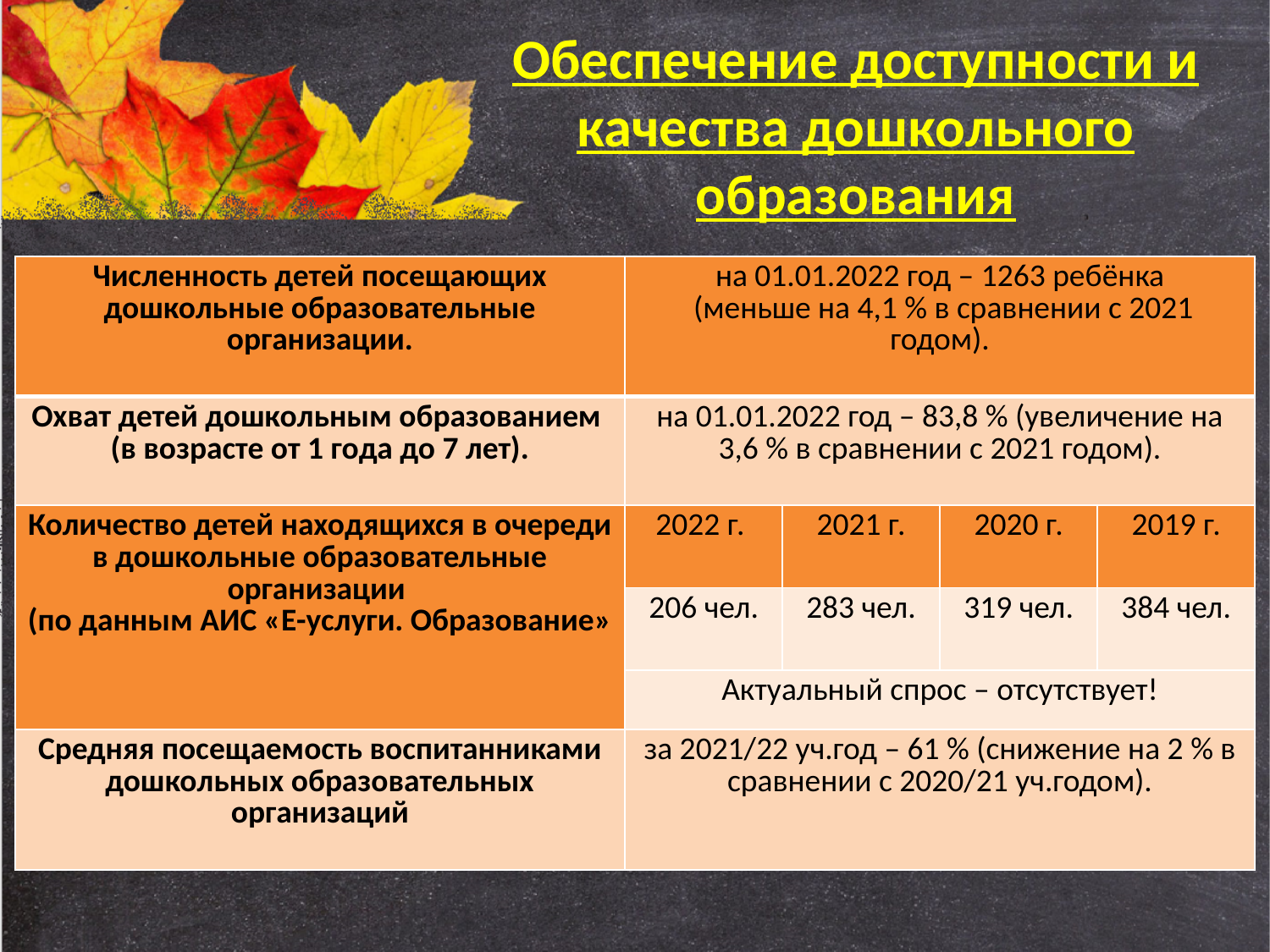

Обеспечение доступности и качества дошкольного образования
| Численность детей посещающих дошкольные образовательные организации. | на 01.01.2022 год – 1263 ребёнка (меньше на 4,1 % в сравнении с 2021 годом). |  |  |  |
| --- | --- | --- | --- | --- |
| Охват детей дошкольным образованием (в возрасте от 1 года до 7 лет). | на 01.01.2022 год – 83,8 % (увеличение на 3,6 % в сравнении с 2021 годом). |  |  |  |
| Количество детей находящихся в очереди в дошкольные образовательные организации (по данным АИС «Е-услуги. Образование» | 2022 г. | 2021 г. | 2020 г. | 2019 г. |
|  | 206 чел. | 283 чел. | 319 чел. | 384 чел. |
|  | Актуальный спрос – отсутствует! |  |  |  |
| Средняя посещаемость воспитанниками дошкольных образовательных организаций | за 2021/22 уч.год – 61 % (снижение на 2 % в сравнении с 2020/21 уч.годом). |  |  |  |